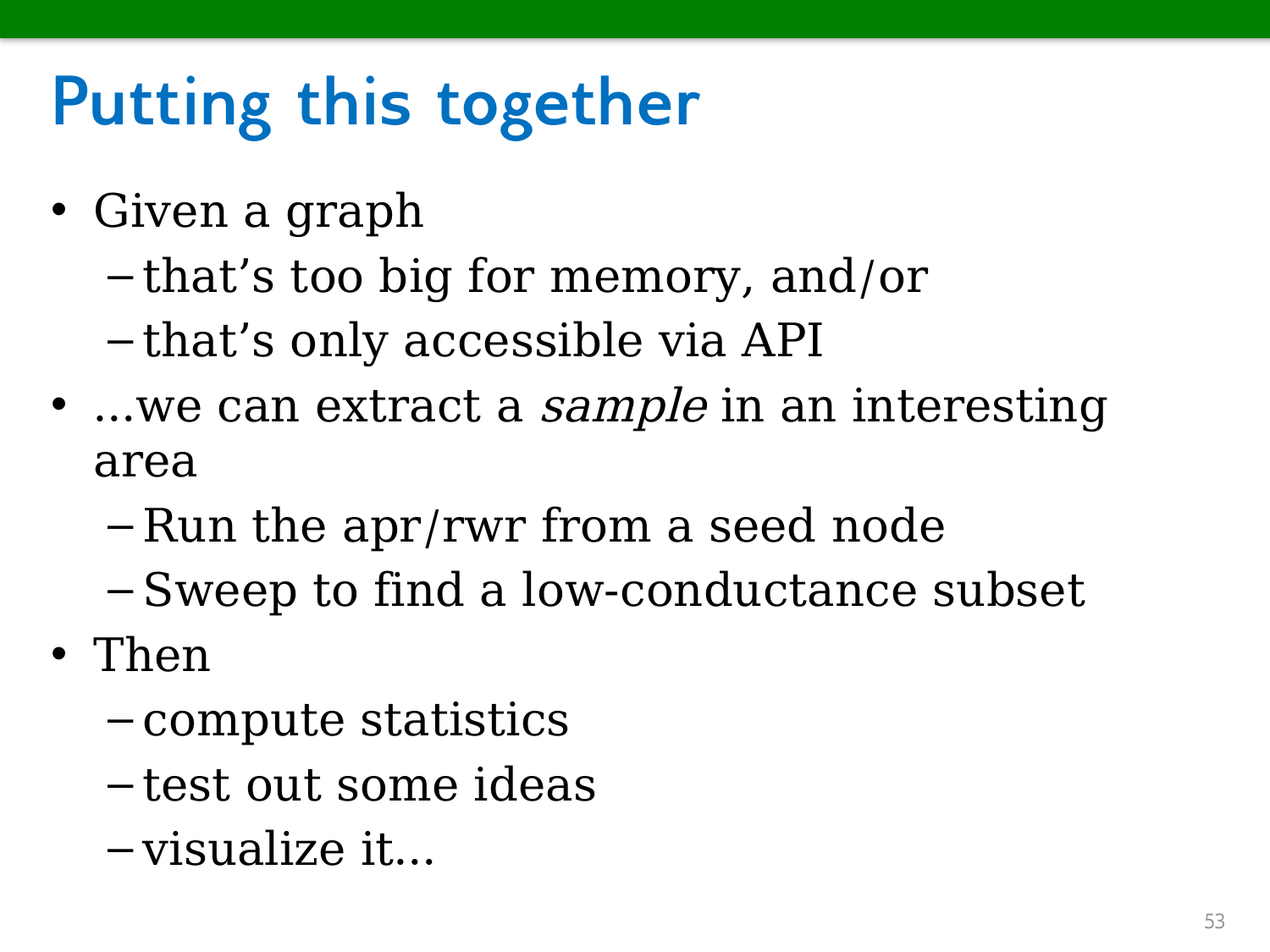

# Putting this together
Given a graph
that’s too big for memory, and/or
that’s only accessible via API
…we can extract a sample in an interesting area
Run the apr/rwr from a seed node
Sweep to find a low-conductance subset
Then
compute statistics
test out some ideas
visualize it…
53